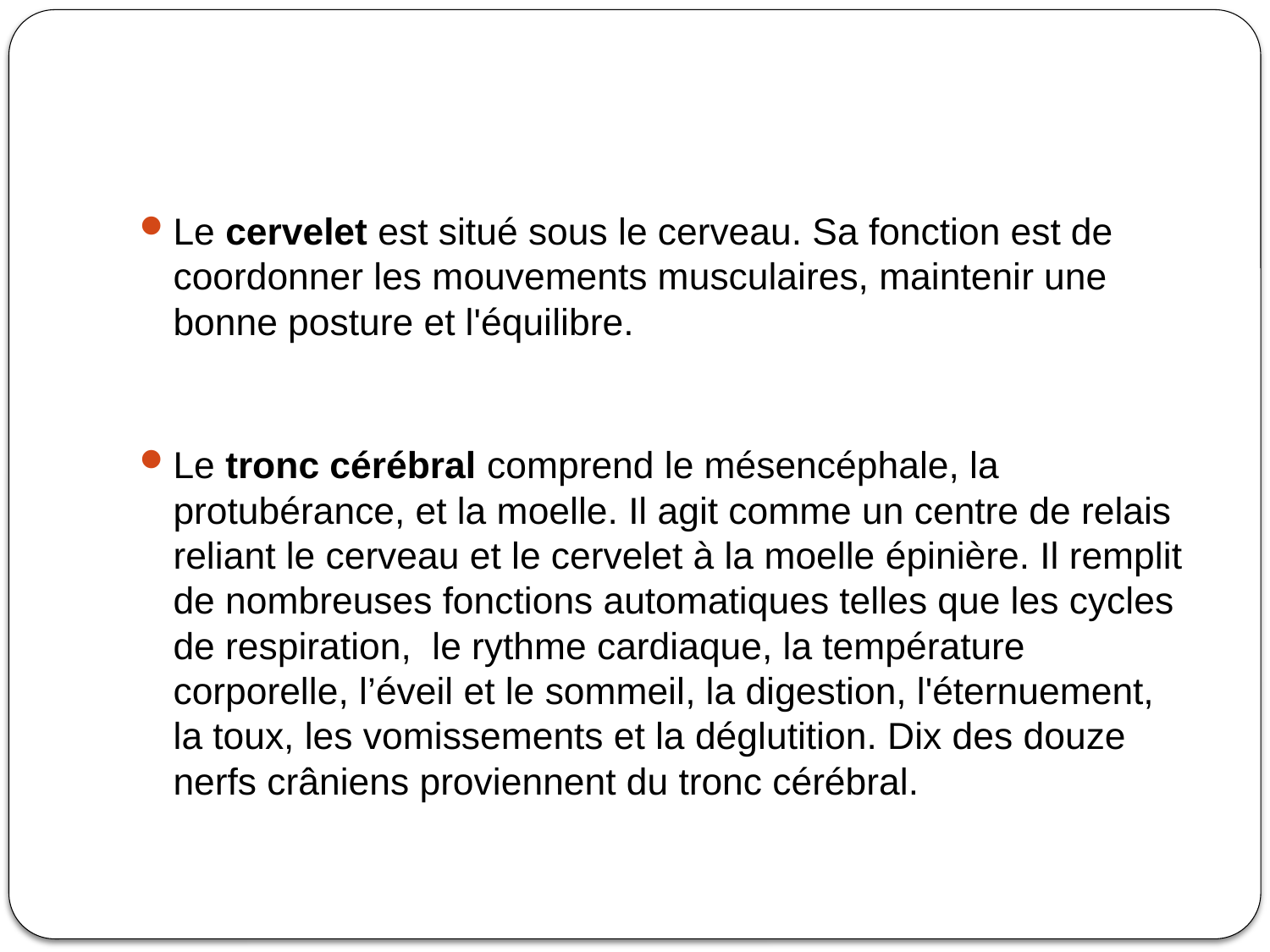

#
Le cervelet est situé sous le cerveau. Sa fonction est de coordonner les mouvements musculaires, maintenir une bonne posture et l'équilibre.
Le tronc cérébral comprend le mésencéphale, la protubérance, et la moelle. Il agit comme un centre de relais reliant le cerveau et le cervelet à la moelle épinière. Il remplit de nombreuses fonctions automatiques telles que les cycles de respiration,  le rythme cardiaque, la température corporelle, l’éveil et le sommeil, la digestion, l'éternuement, la toux, les vomissements et la déglutition. Dix des douze nerfs crâniens proviennent du tronc cérébral.